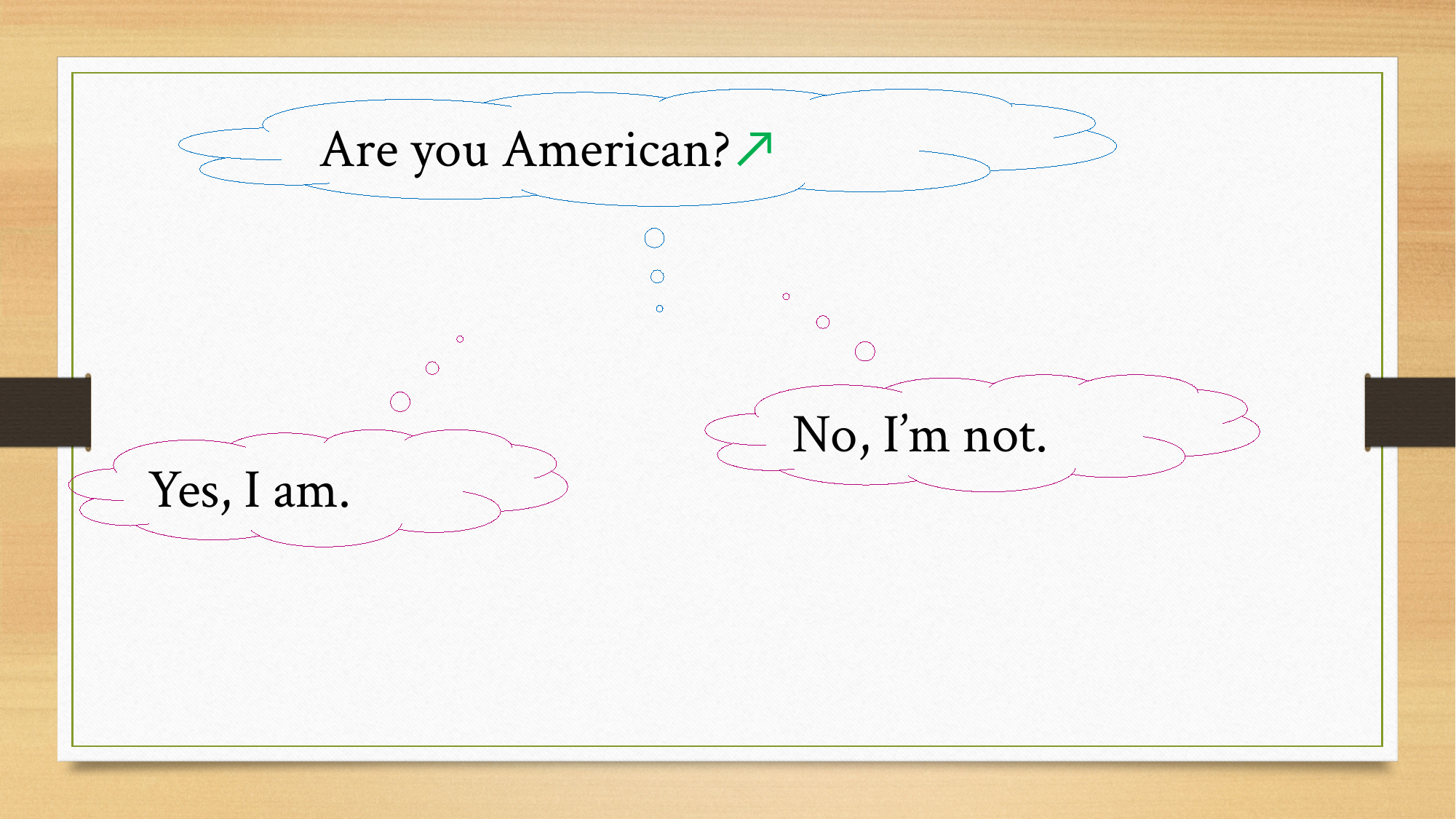

Are you American?↗
No, I’m not.
Yes, I am.